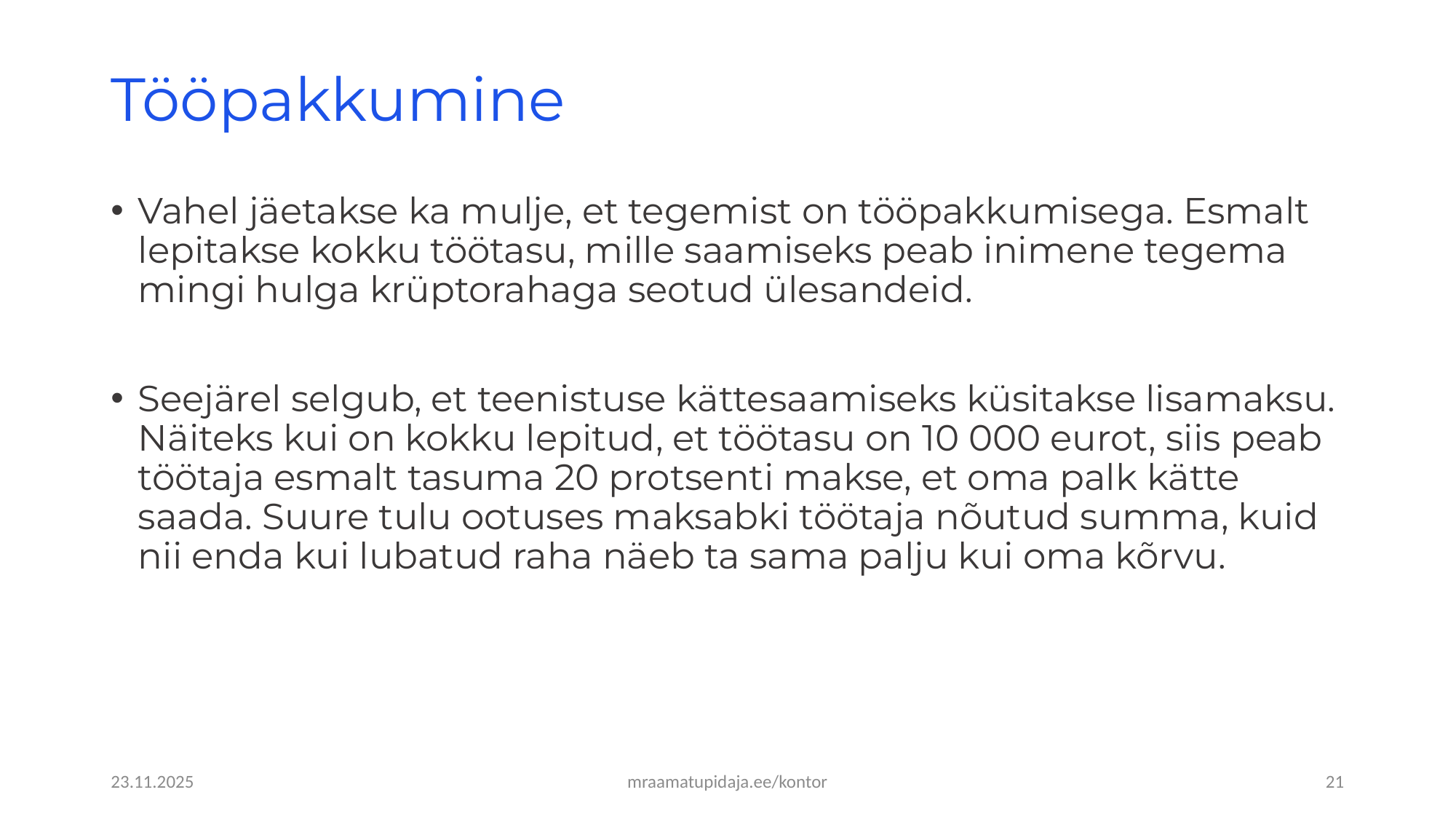

# Tööpakkumine
Vahel jäetakse ka mulje, et tegemist on tööpakkumisega. Esmalt lepitakse kokku töötasu, mille saamiseks peab inimene tegema mingi hulga krüptorahaga seotud ülesandeid.

Seejärel selgub, et teenistuse kättesaamiseks küsitakse lisamaksu. Näiteks kui on kokku lepitud, et töötasu on 10 000 eurot, siis peab töötaja esmalt tasuma 20 protsenti makse, et oma palk kätte saada. Suure tulu ootuses maksabki töötaja nõutud summa, kuid nii enda kui lubatud raha näeb ta sama palju kui oma kõrvu.
23.11.2025
mraamatupidaja.ee/kontor
21